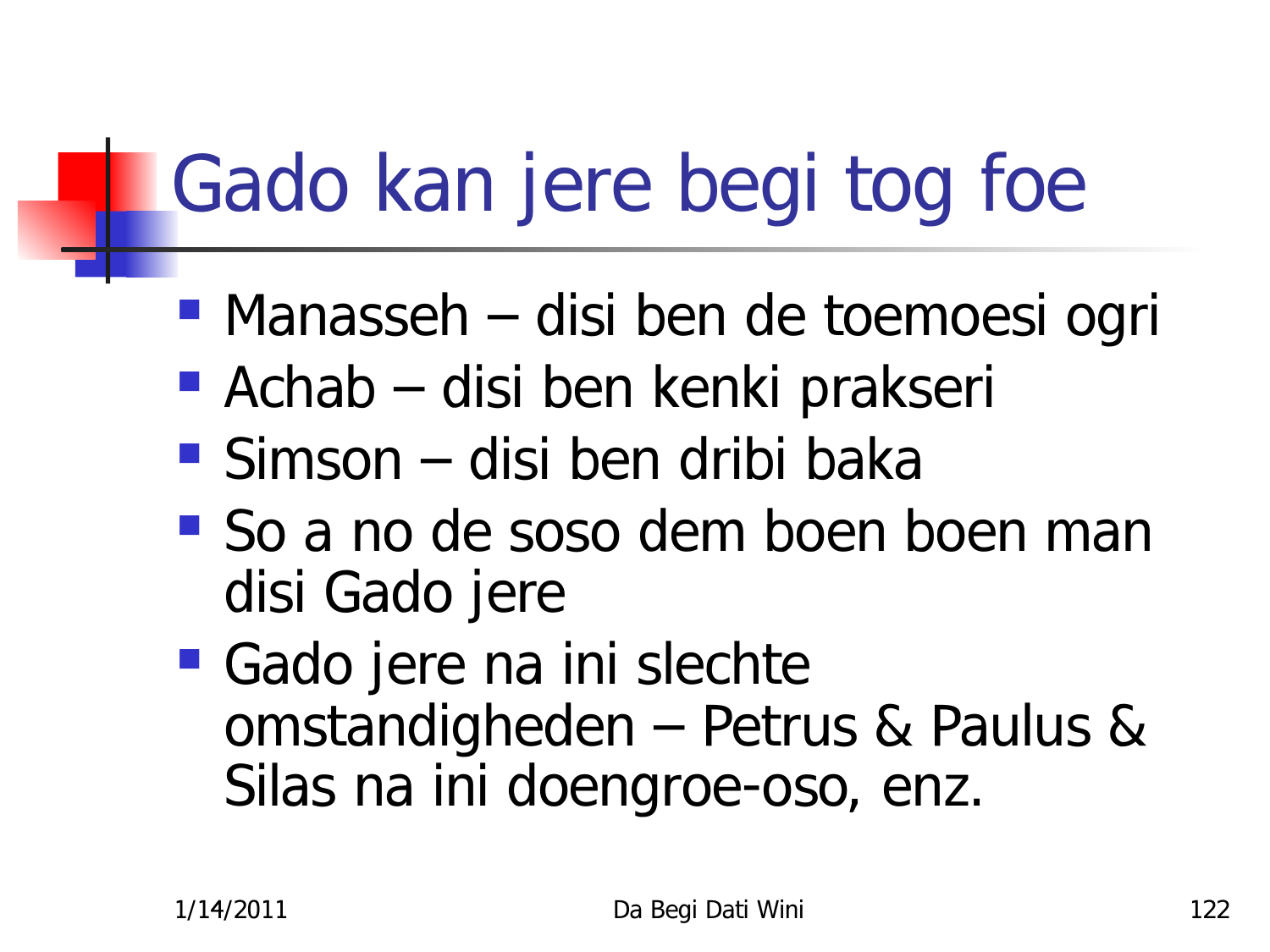

# Gado kan jere begi tog foe
Manasseh – disi ben de toemoesi ogri
Achab – disi ben kenki prakseri
Simson – disi ben dribi baka
So a no de soso dem boen boen man disi Gado jere
Gado jere na ini slechte omstandigheden – Petrus & Paulus & Silas na ini doengroe-oso, enz.
1/14/2011
Da Begi Dati Wini
122